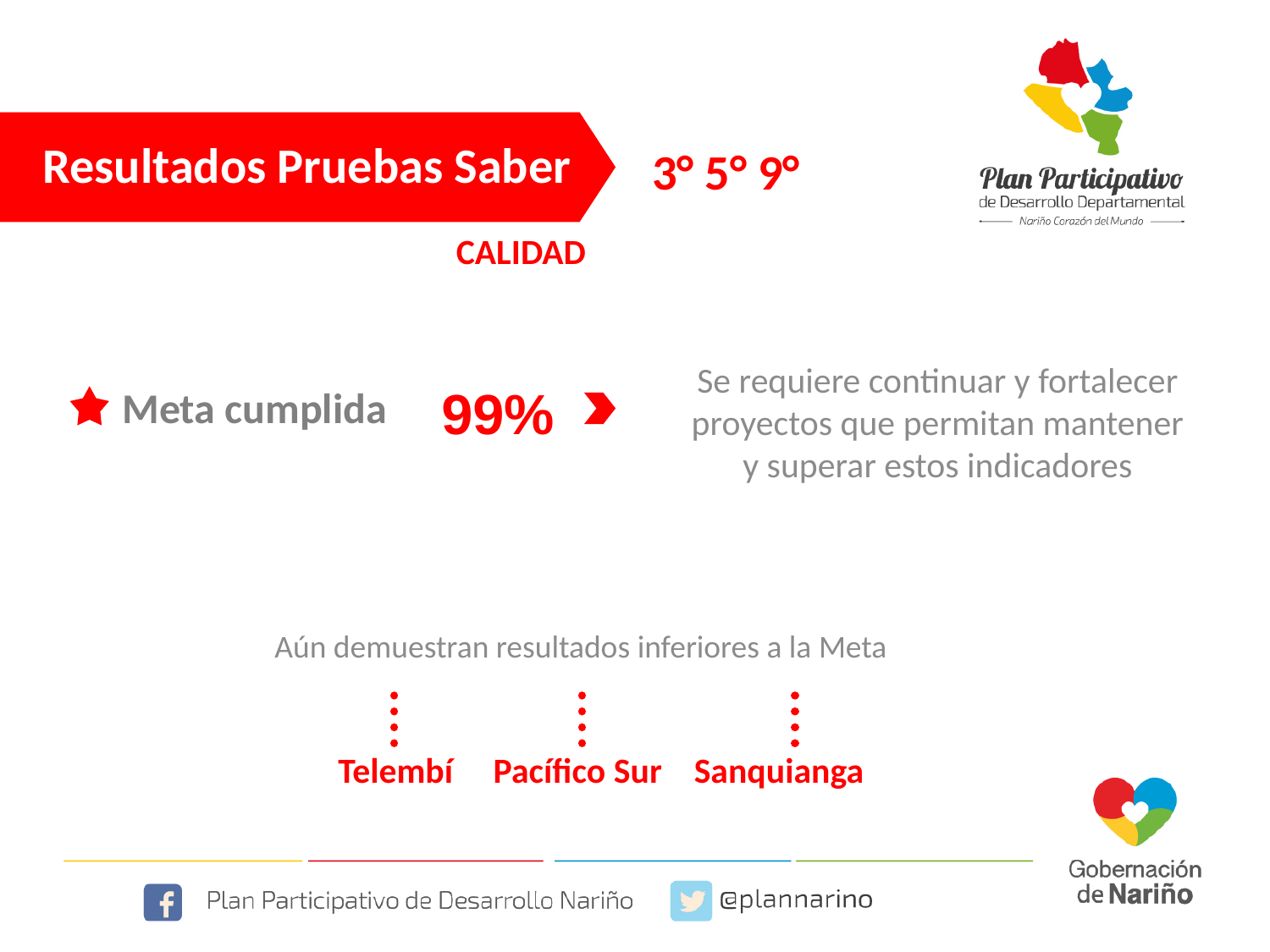

Resultados Pruebas Saber
3° 5° 9°
CALIDAD
Se requiere continuar y fortalecer proyectos que permitan mantener y superar estos indicadores
99%
Meta cumplida

Aún demuestran resultados inferiores a la Meta
Telembí     Pacífico Sur    Sanquianga